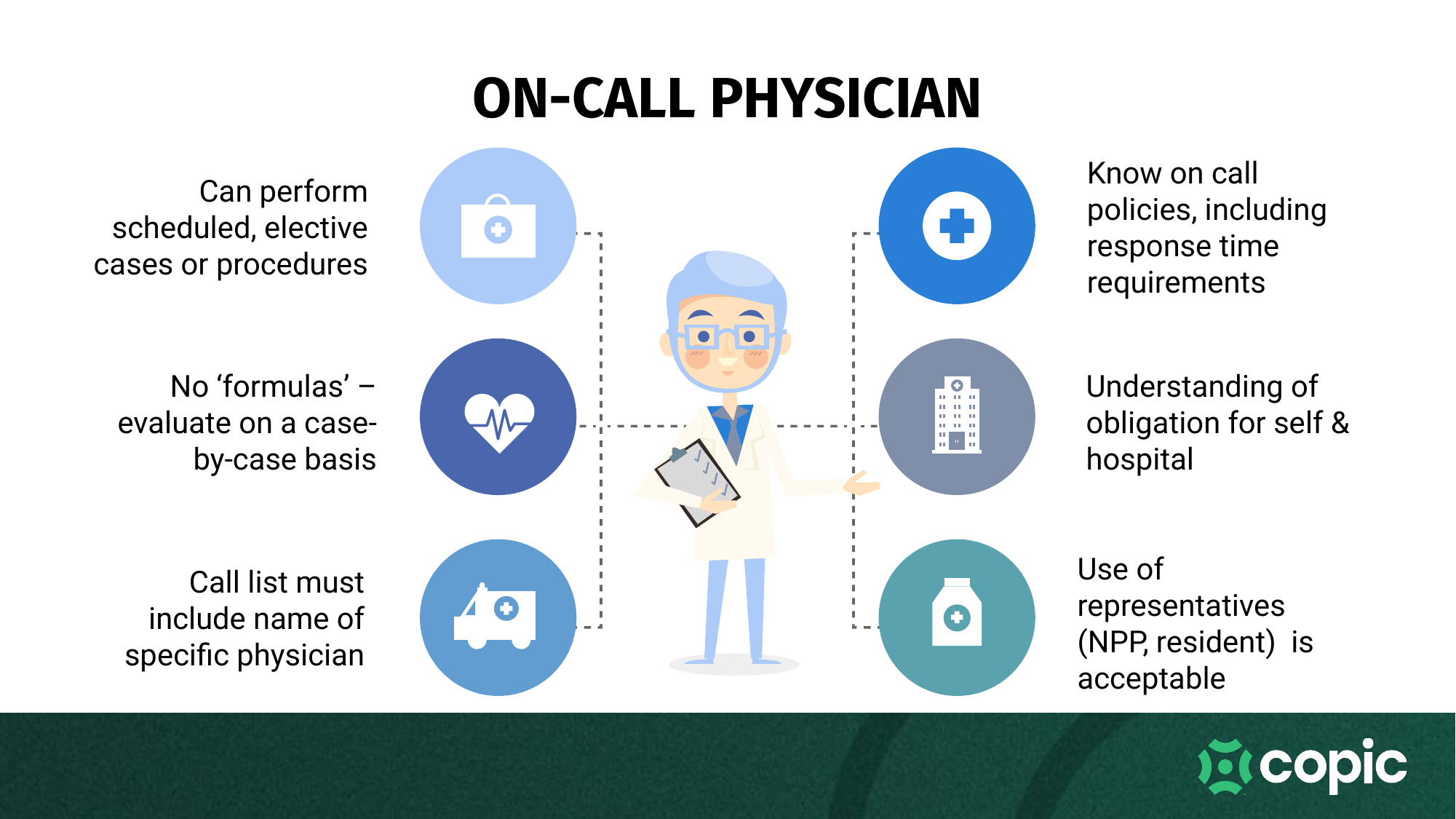

ON-CALL PHYSICIAN

Can perform scheduled, elective cases or procedures
Know on call policies, including response time requirements
No ‘formulas’ – evaluate on a case-by-case basis
Understanding of obligation for self & hospital
Call list must include name of specific physician
Use of representatives (NPP, resident)  is acceptable